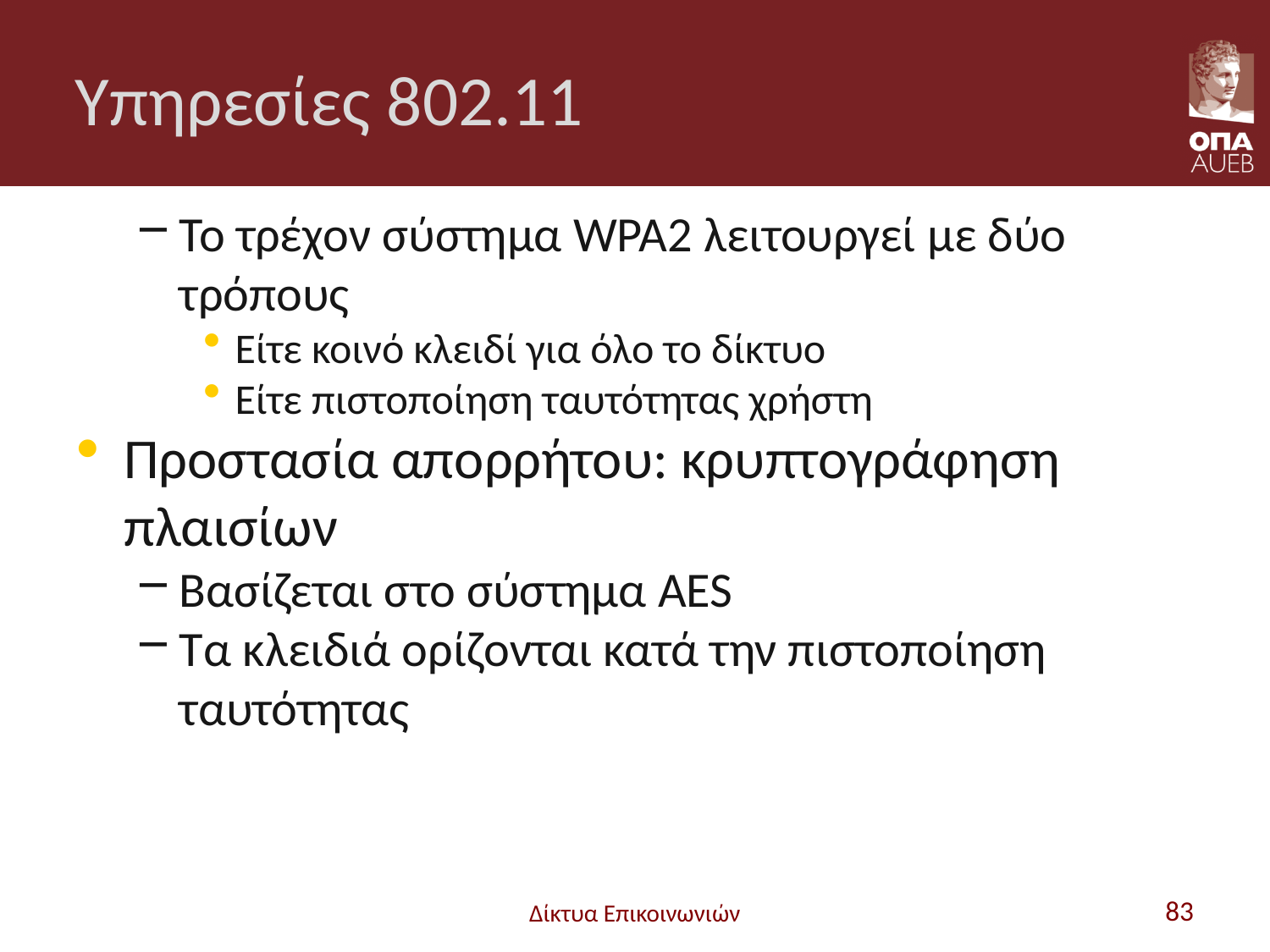

# Υπηρεσίες 802.11
Το τρέχον σύστημα WPA2 λειτουργεί με δύο τρόπους
Είτε κοινό κλειδί για όλο το δίκτυο
Είτε πιστοποίηση ταυτότητας χρήστη
Προστασία απορρήτου: κρυπτογράφηση πλαισίων
Βασίζεται στο σύστημα AES
Τα κλειδιά ορίζονται κατά την πιστοποίηση ταυτότητας

Δίκτυα Επικοινωνιών
83